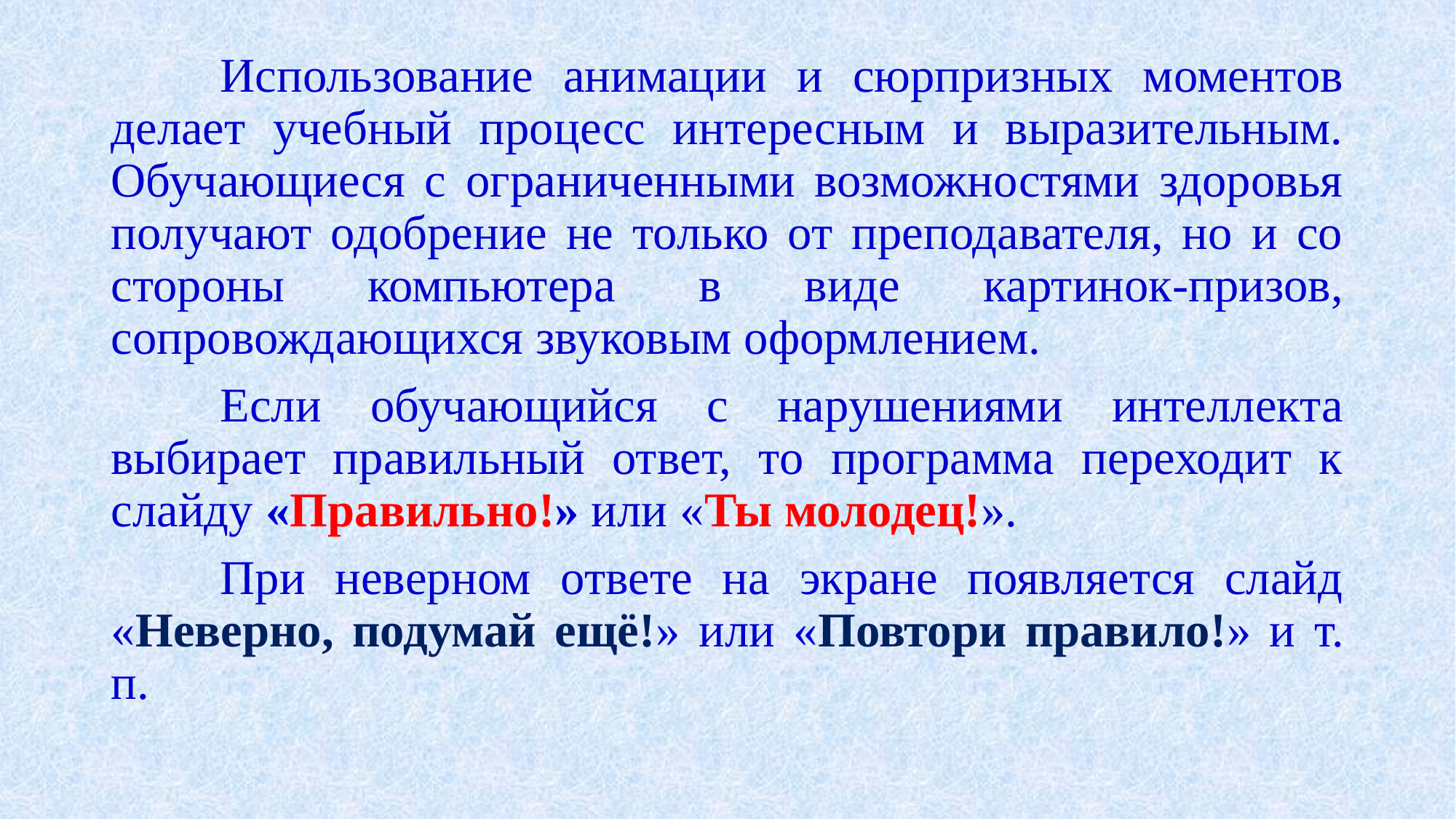

#
	Использование анимации и сюрпризных моментов делает учебный процесс интересным и выразительным. Обучающиеся с ограниченными возможностями здоровья получают одобрение не только от преподавателя, но и со стороны компьютера в виде картинок-призов, сопровождающихся звуковым оформлением.
	Если обучающийся с нарушениями интеллекта выбирает правильный ответ, то программа переходит к слайду «Правильно!» или «Ты молодец!».
	При неверном ответе на экране появляется слайд «Неверно, подумай ещё!» или «Повтори правило!» и т. п.